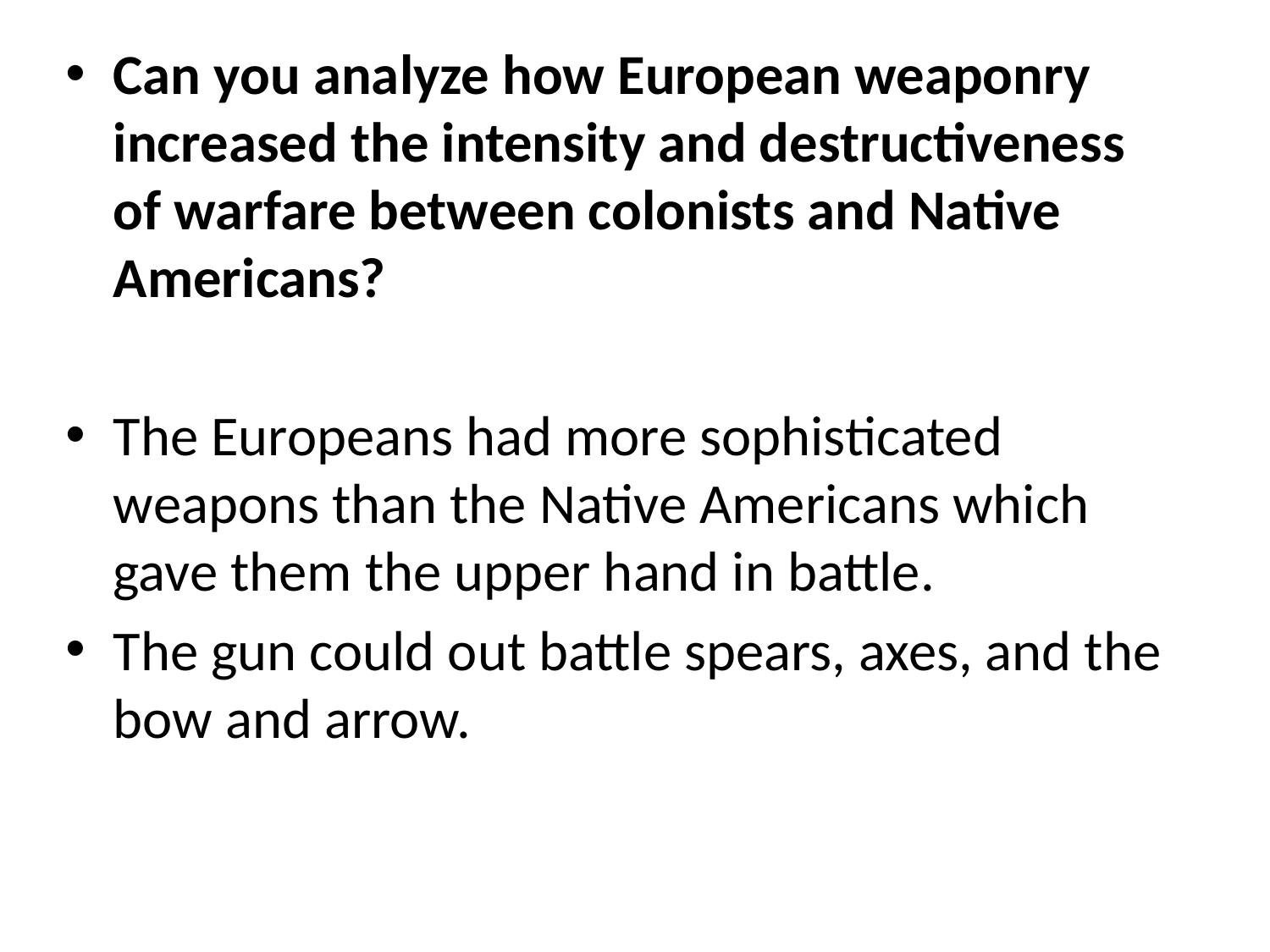

Can you analyze how European weaponry increased the intensity and destructiveness of warfare between colonists and Native Americans?

The Europeans had more sophisticated weapons than the Native Americans which gave them the upper hand in battle.
The gun could out battle spears, axes, and the bow and arrow.